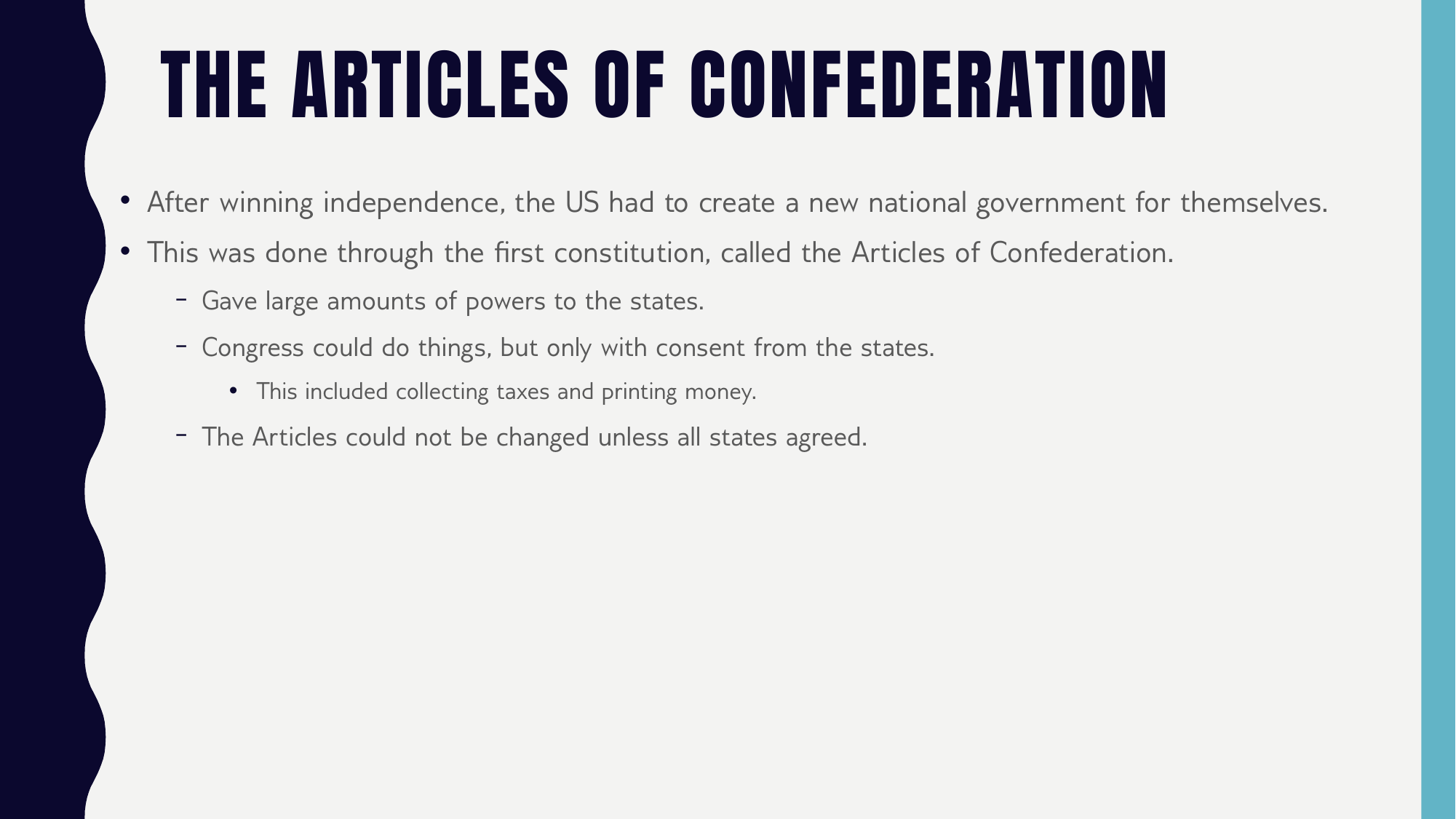

# The Articles of Confederation
After winning independence, the US had to create a new national government for themselves.
This was done through the first constitution, called the Articles of Confederation.
Gave large amounts of powers to the states.
Congress could do things, but only with consent from the states.
This included collecting taxes and printing money.
The Articles could not be changed unless all states agreed.